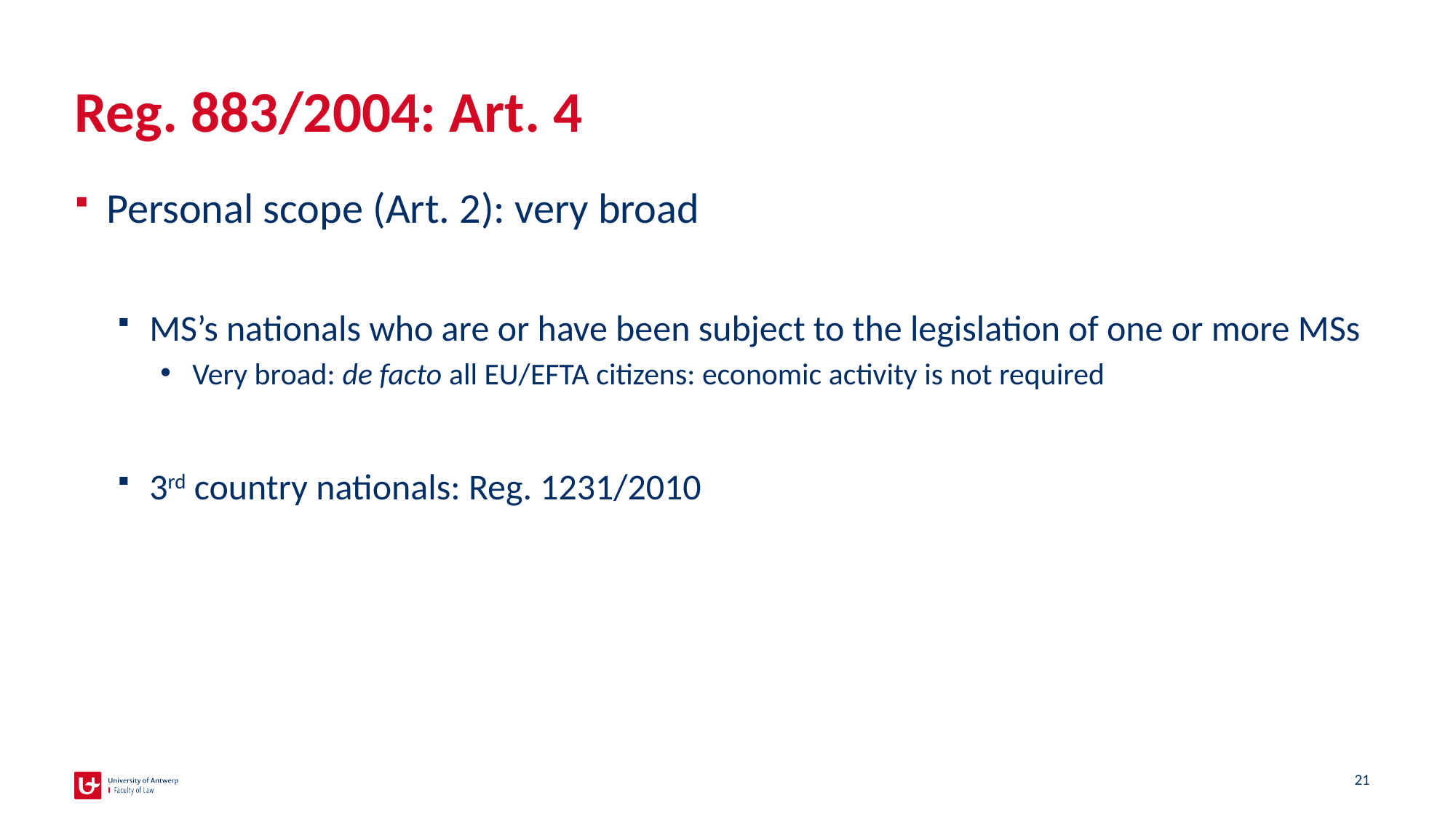

# Reg. 883/2004: Art. 4
Personal scope (Art. 2): very broad

MS’s nationals who are or have been subject to the legislation of one or more MSs
Very broad: de facto all EU/EFTA citizens: economic activity is not required

3rd country nationals: Reg. 1231/2010

21